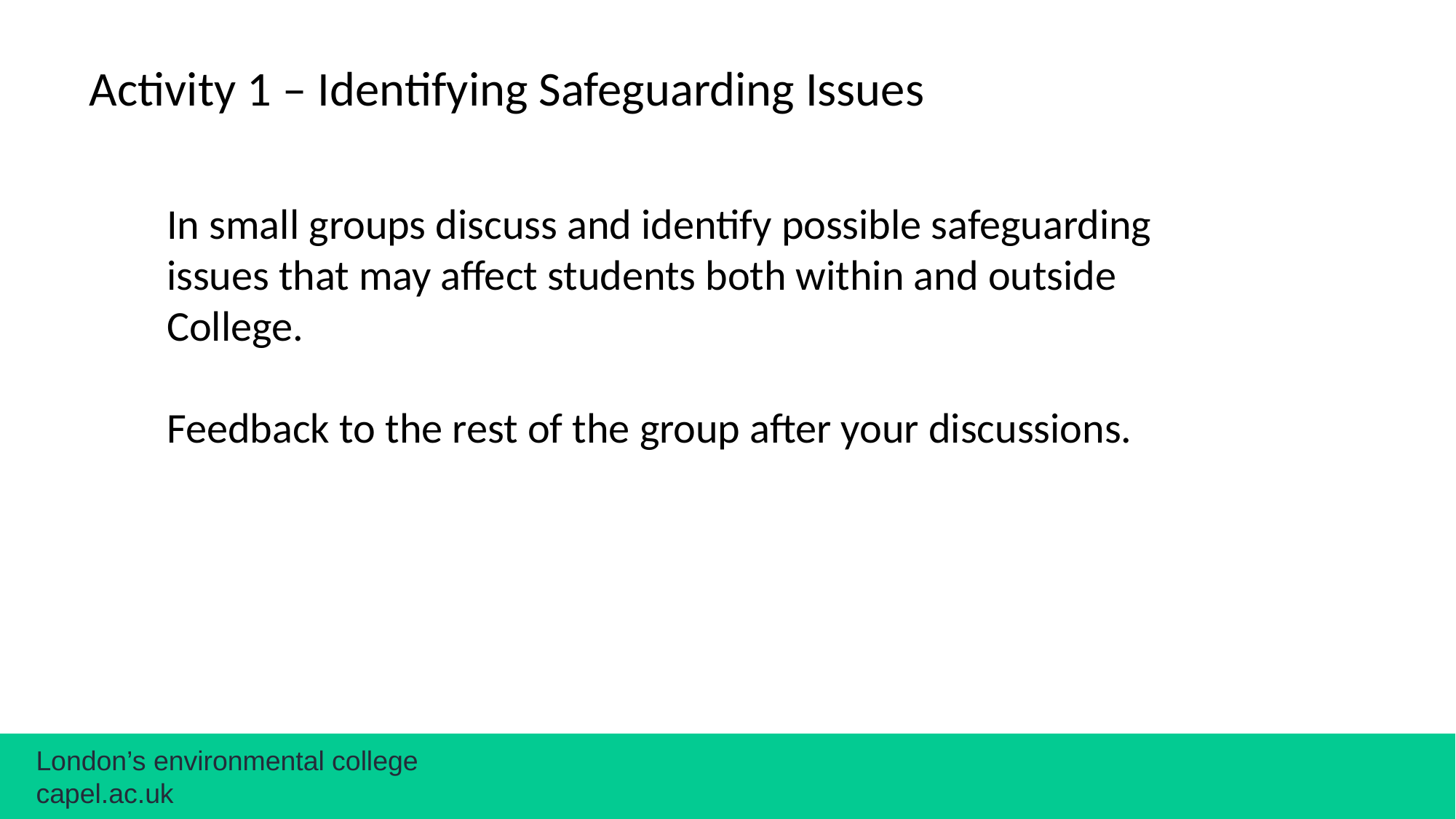

Activity 1 – Identifying Safeguarding Issues
In small groups discuss and identify possible safeguarding issues that may affect students both within and outside College.

Feedback to the rest of the group after your discussions.

London’s environmental college		          capel.ac.uk